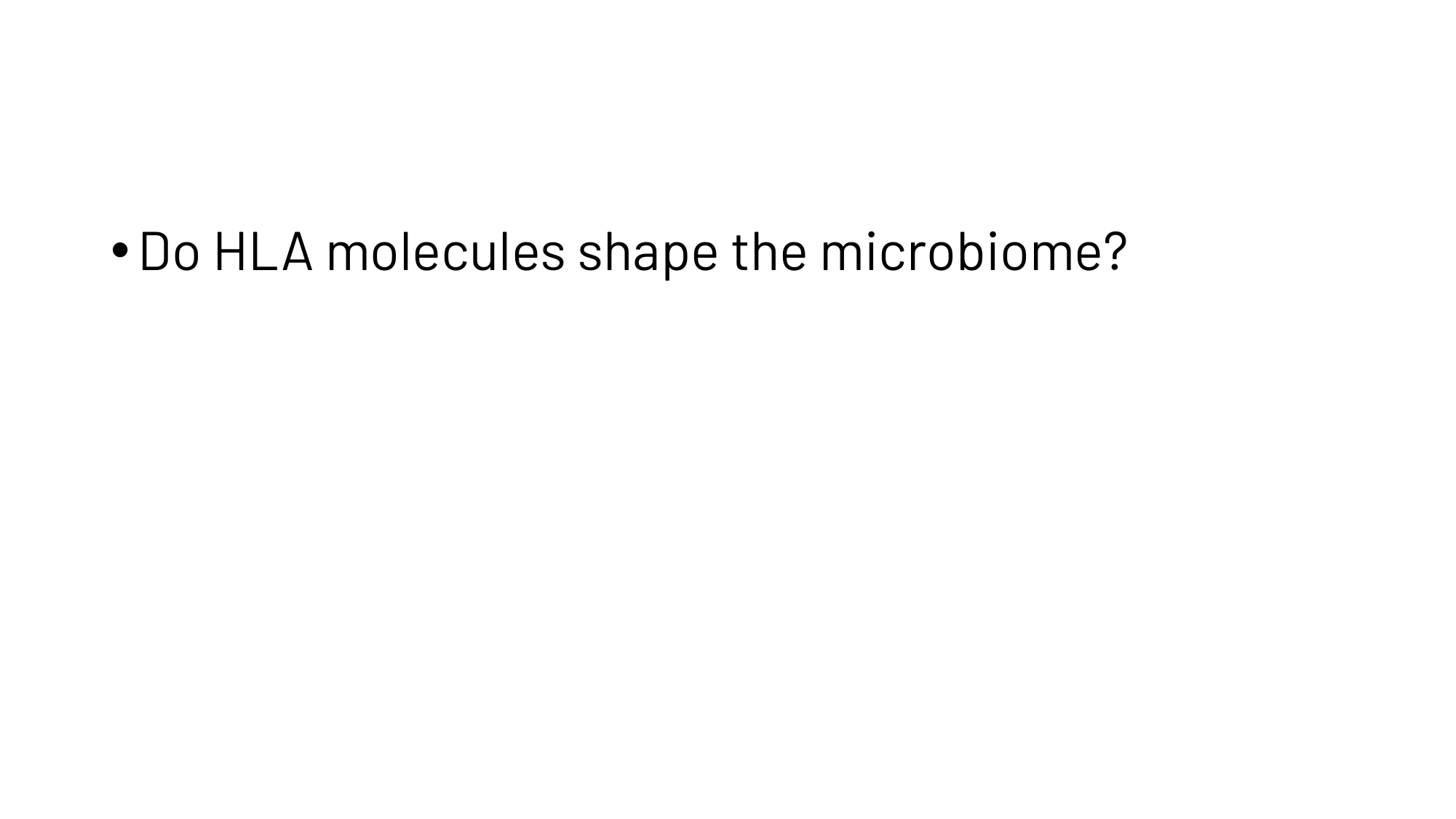

#
Do HLA molecules shape the microbiome?